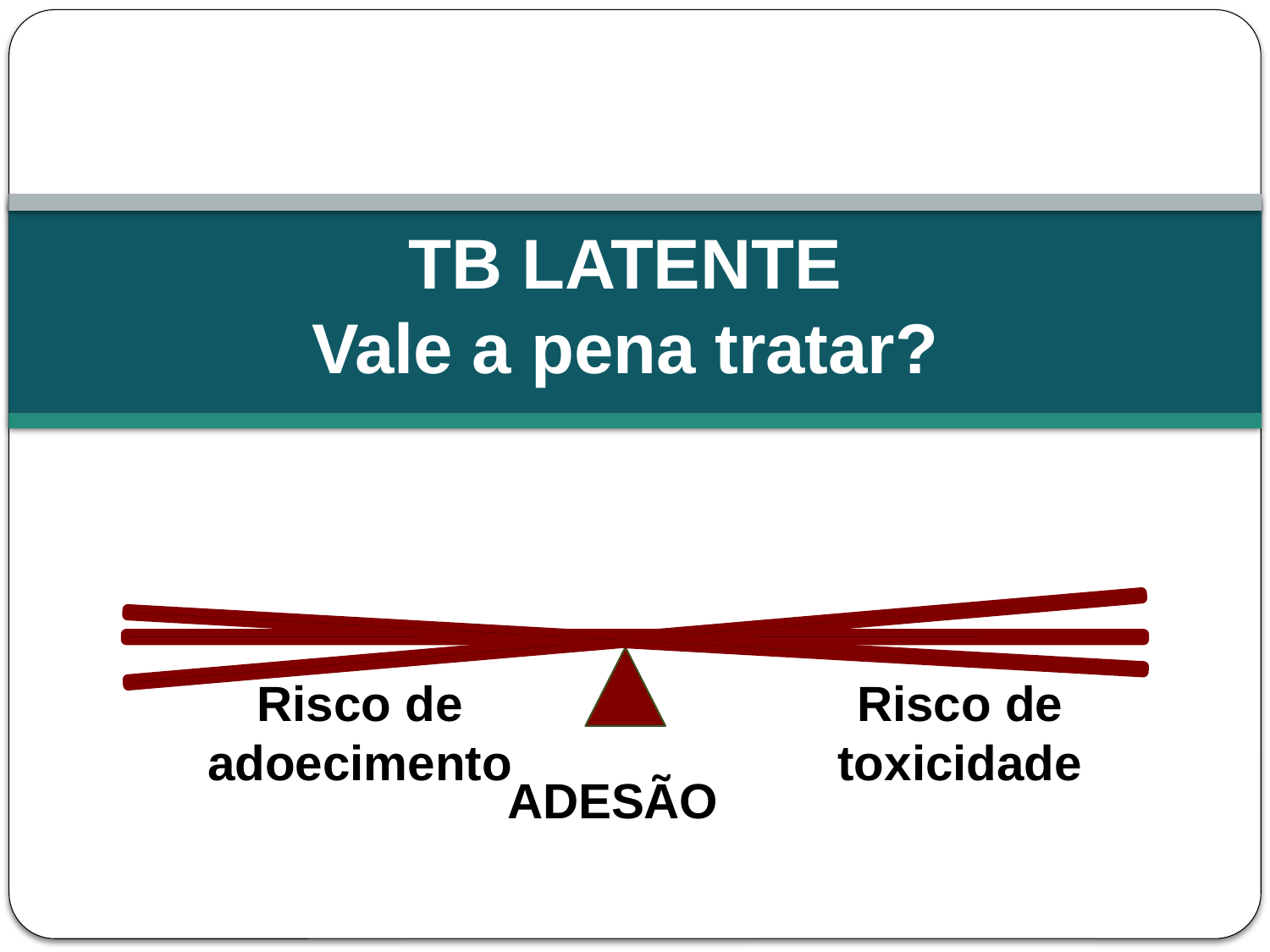

TB LATENTE
Vale a pena tratar?

Risco de adoecimento
Risco de toxicidade
ADESÃO